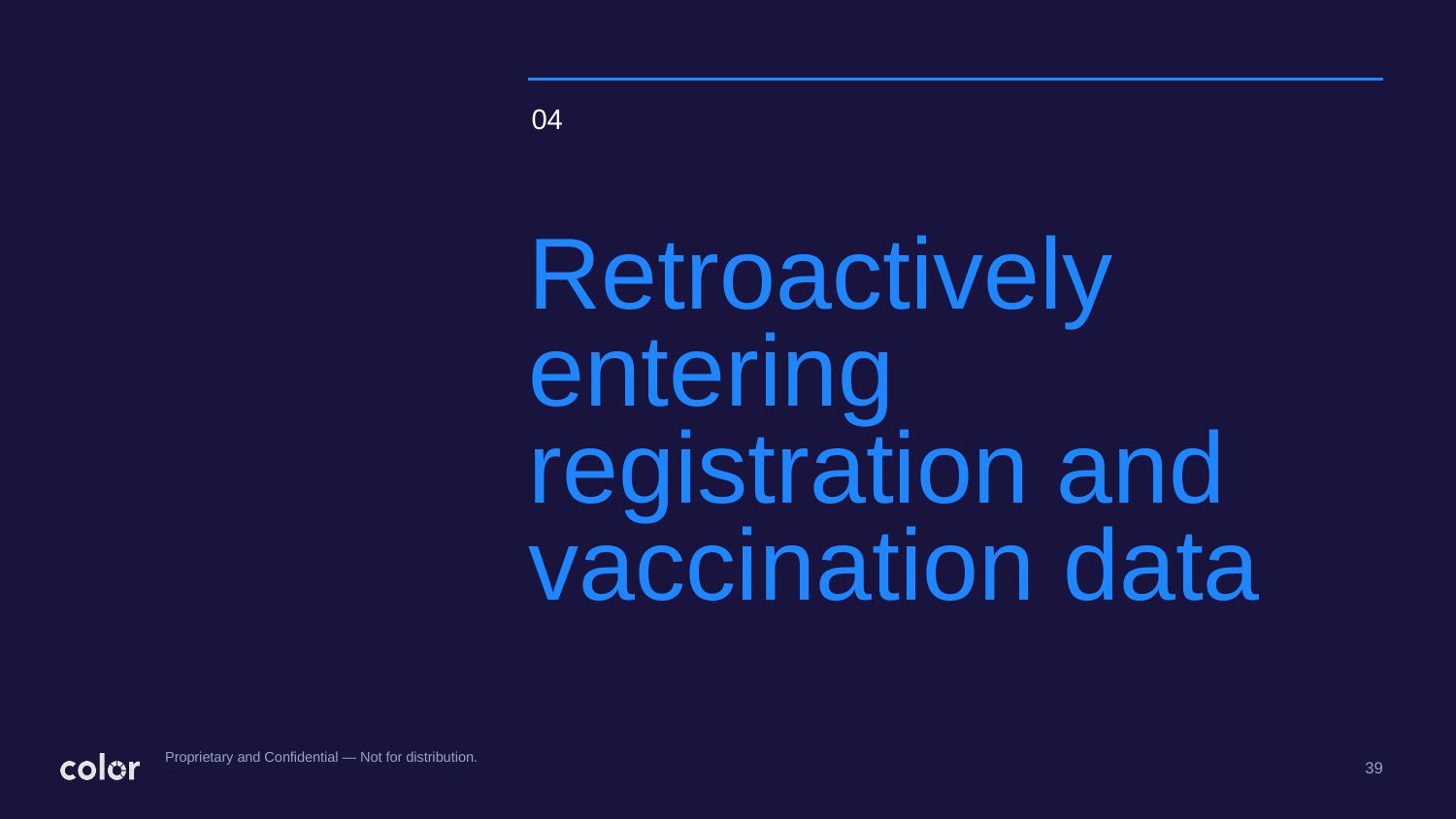

04
# Retroactively entering registration and vaccination data
39